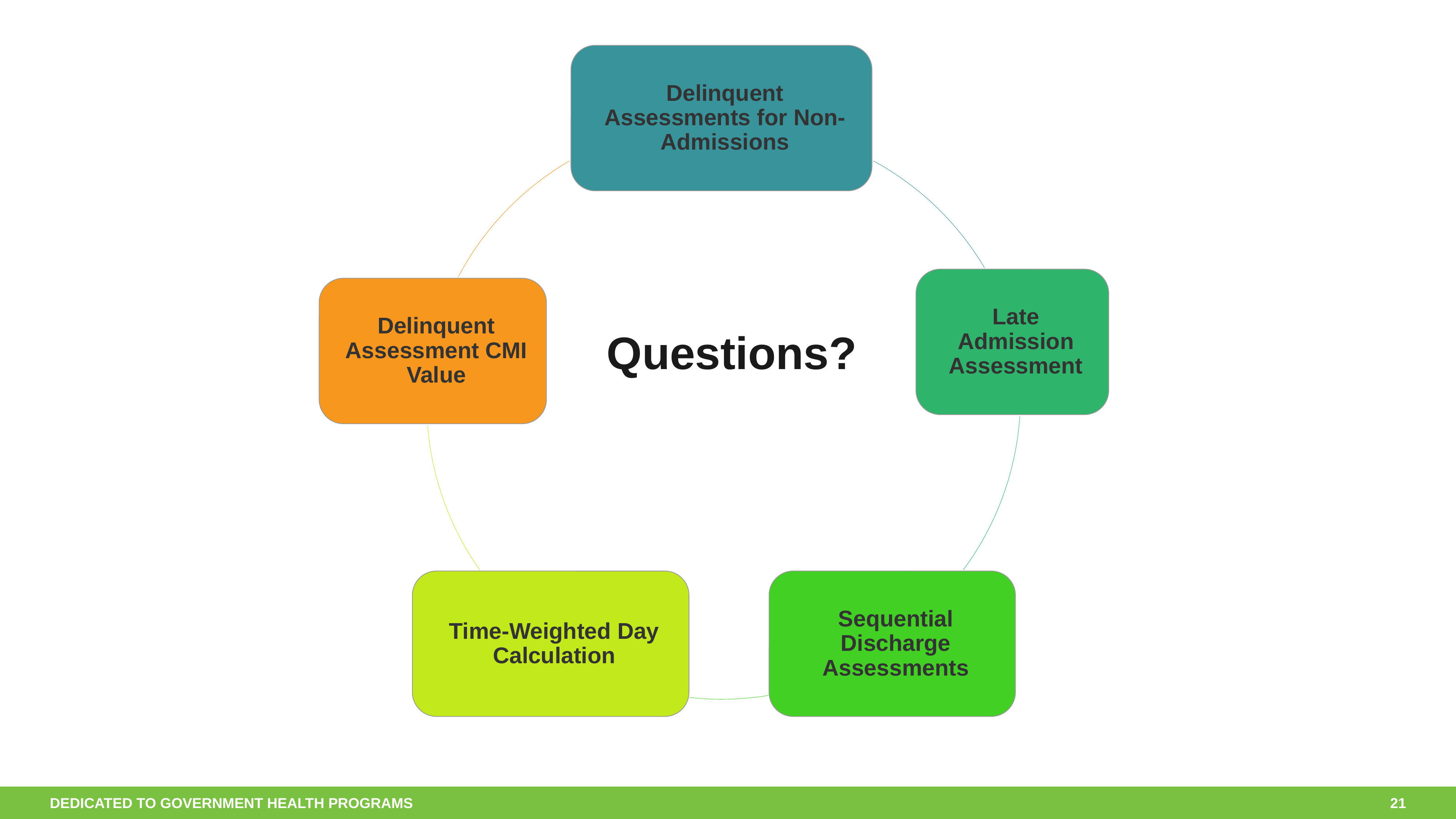

Delinquent Assessments for Non-Admissions
Late Admission Assessment
Sequential Discharge Assessments
Time-Weighted Day Calculation
Delinquent Assessment CMI Value
Questions?